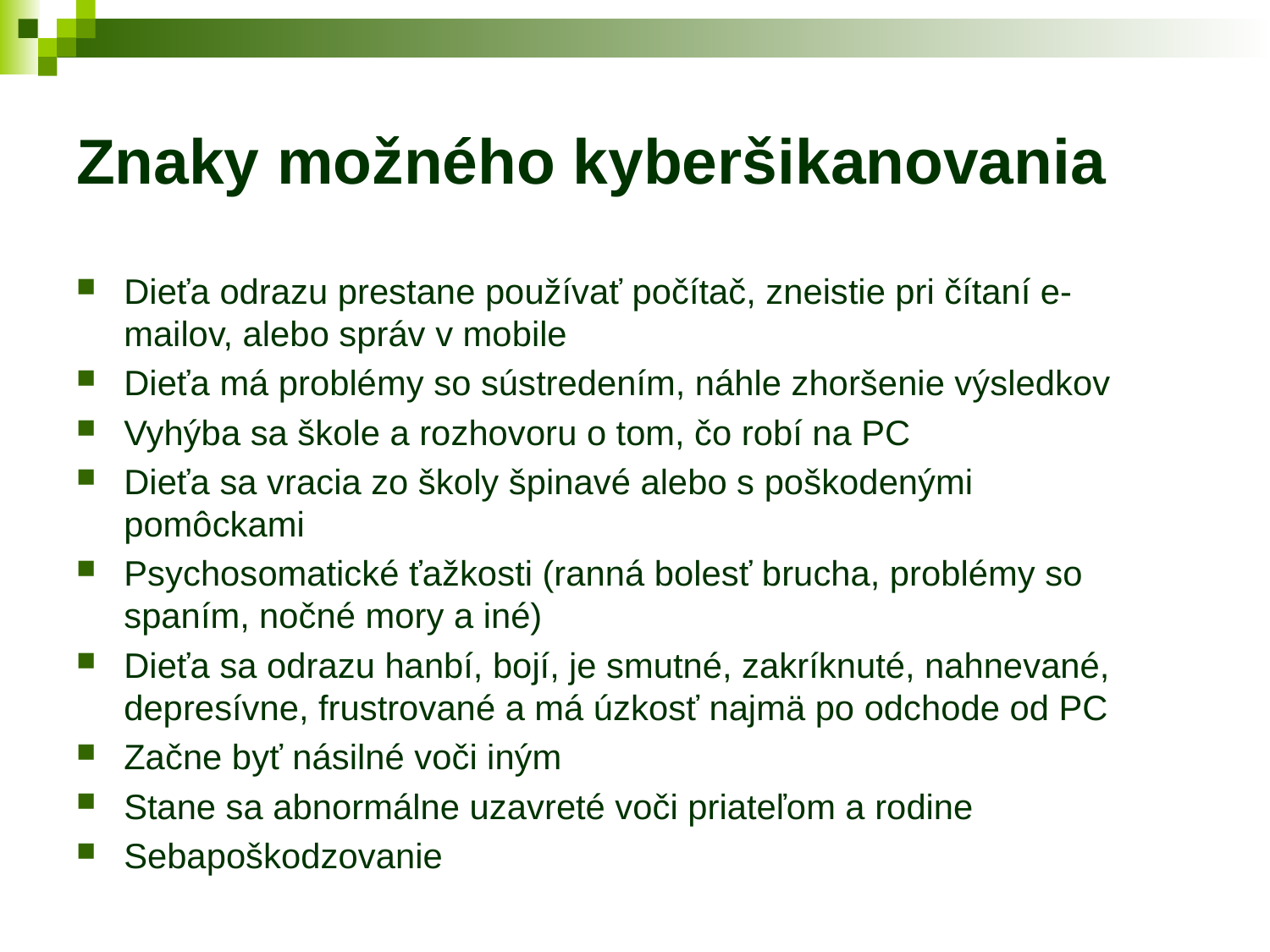

# Znaky možného kyberšikanovania
Dieťa odrazu prestane používať počítač, zneistie pri čítaní e-mailov, alebo správ v mobile
Dieťa má problémy so sústredením, náhle zhoršenie výsledkov
Vyhýba sa škole a rozhovoru o tom, čo robí na PC
Dieťa sa vracia zo školy špinavé alebo s poškodenými pomôckami
Psychosomatické ťažkosti (ranná bolesť brucha, problémy so spaním, nočné mory a iné)
Dieťa sa odrazu hanbí, bojí, je smutné, zakríknuté, nahnevané, depresívne, frustrované a má úzkosť najmä po odchode od PC
Začne byť násilné voči iným
Stane sa abnormálne uzavreté voči priateľom a rodine
Sebapoškodzovanie